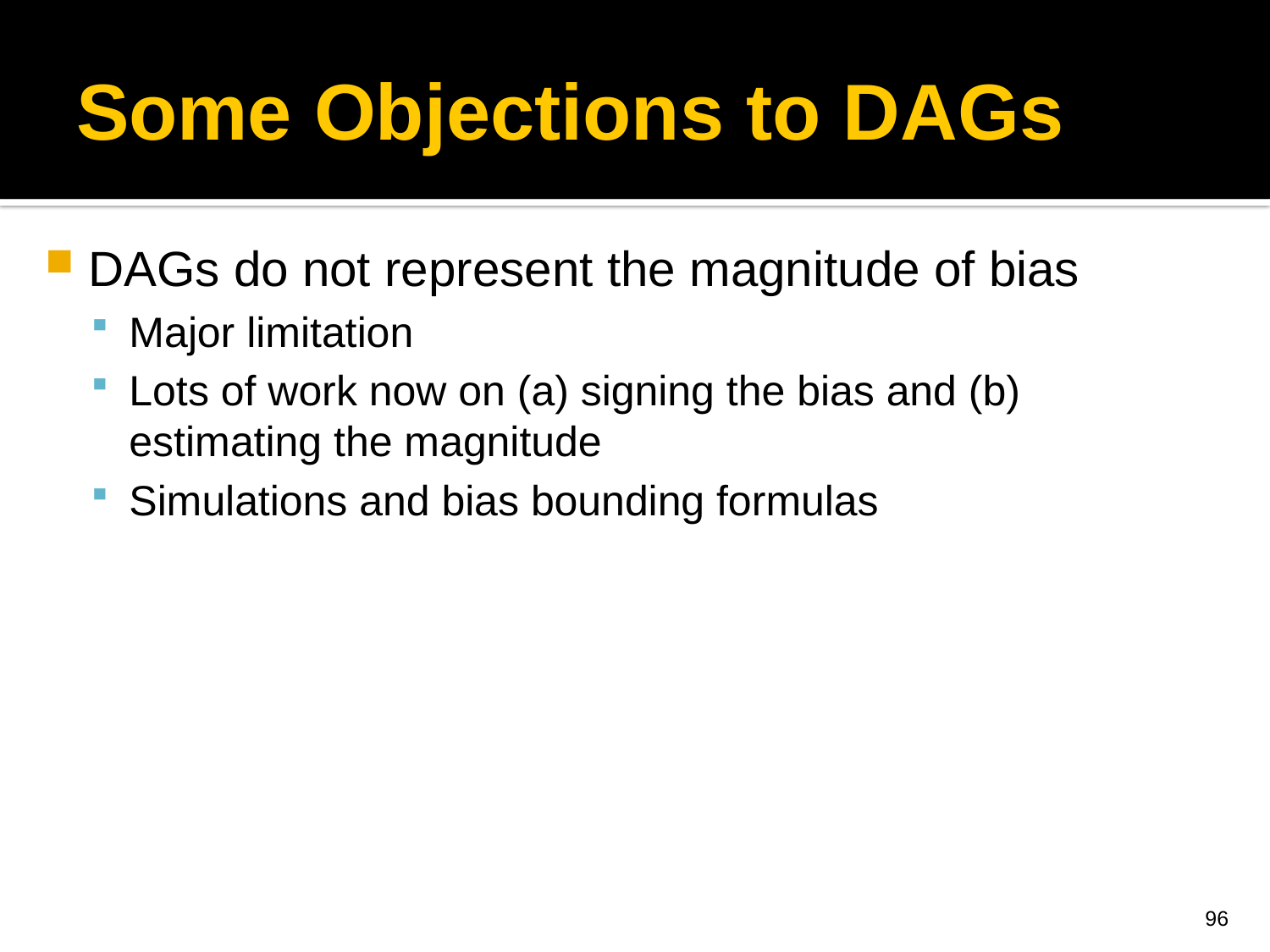

# Some Objections to DAGs
DAGs do not represent the magnitude of bias
Major limitation
Lots of work now on (a) signing the bias and (b) estimating the magnitude
Simulations and bias bounding formulas
96